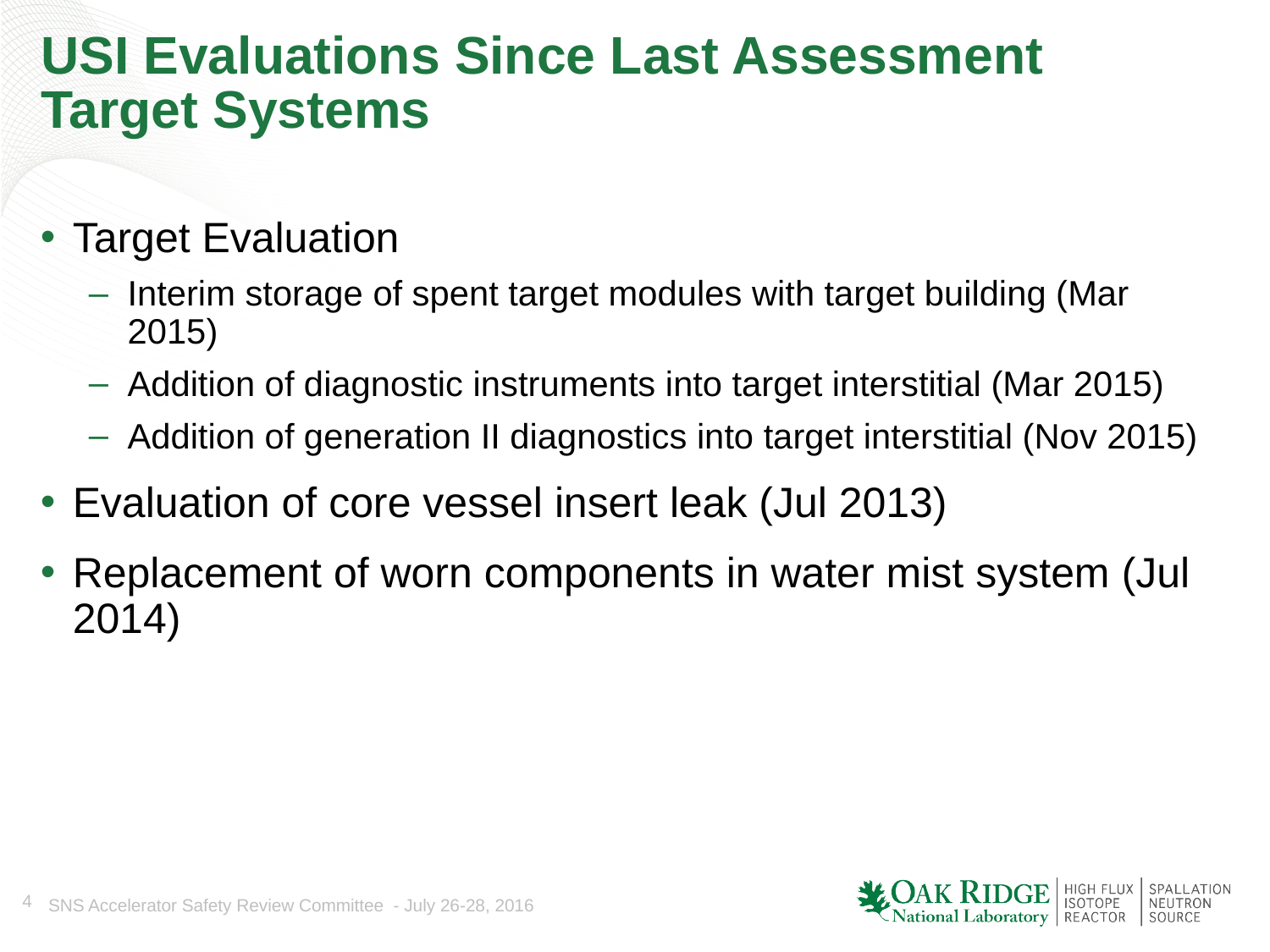

# USI Evaluations Since Last Assessment Target Systems
Target Evaluation
Interim storage of spent target modules with target building (Mar 2015)
Addition of diagnostic instruments into target interstitial (Mar 2015)
Addition of generation II diagnostics into target interstitial (Nov 2015)
Evaluation of core vessel insert leak (Jul 2013)
Replacement of worn components in water mist system (Jul 2014)